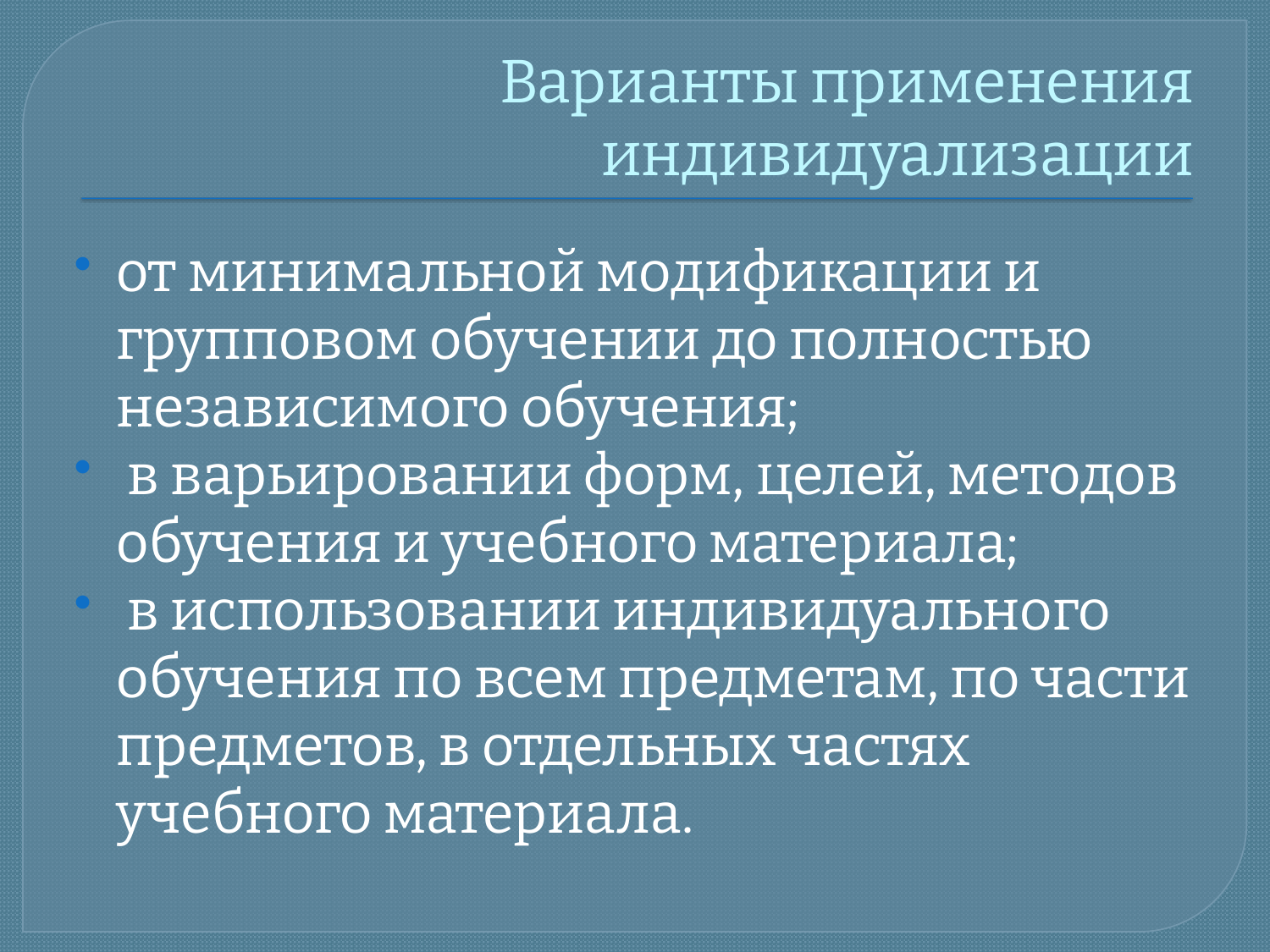

# Варианты применения индивидуализации
от минимальной модификации и групповом обучении до полностью независимого обучения;
 в варьировании форм, целей, методов обучения и учебного материала;
 в использовании индивидуального обучения по всем предметам, по части предметов, в отдельных частях учебного материала.